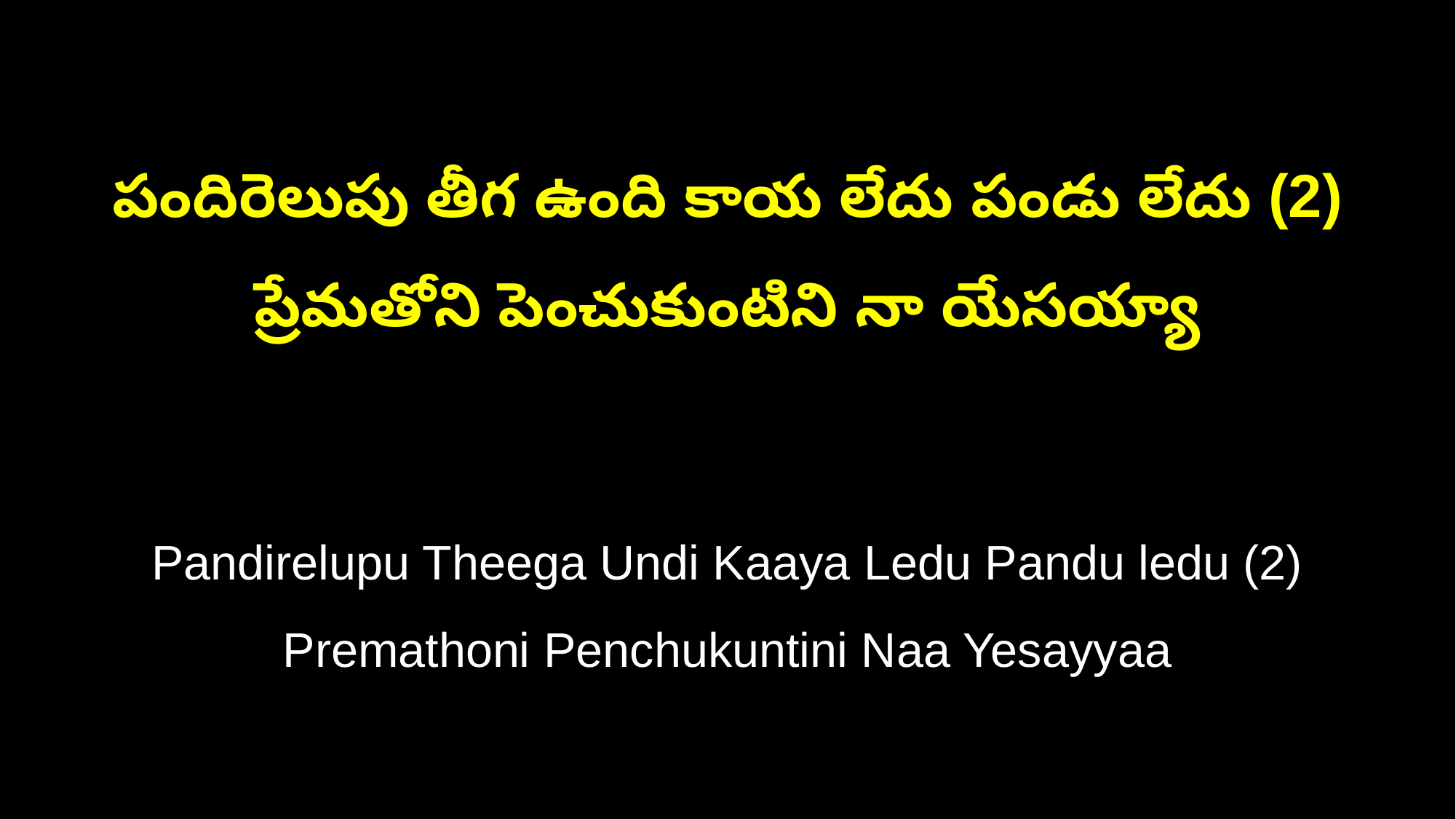

పందిరెలుపు తీగ ఉంది కాయ లేదు పండు లేదు (2)
ప్రేమతోని పెంచుకుంటిని నా యేసయ్యా
Pandirelupu Theega Undi Kaaya Ledu Pandu ledu (2)
Premathoni Penchukuntini Naa Yesayyaa